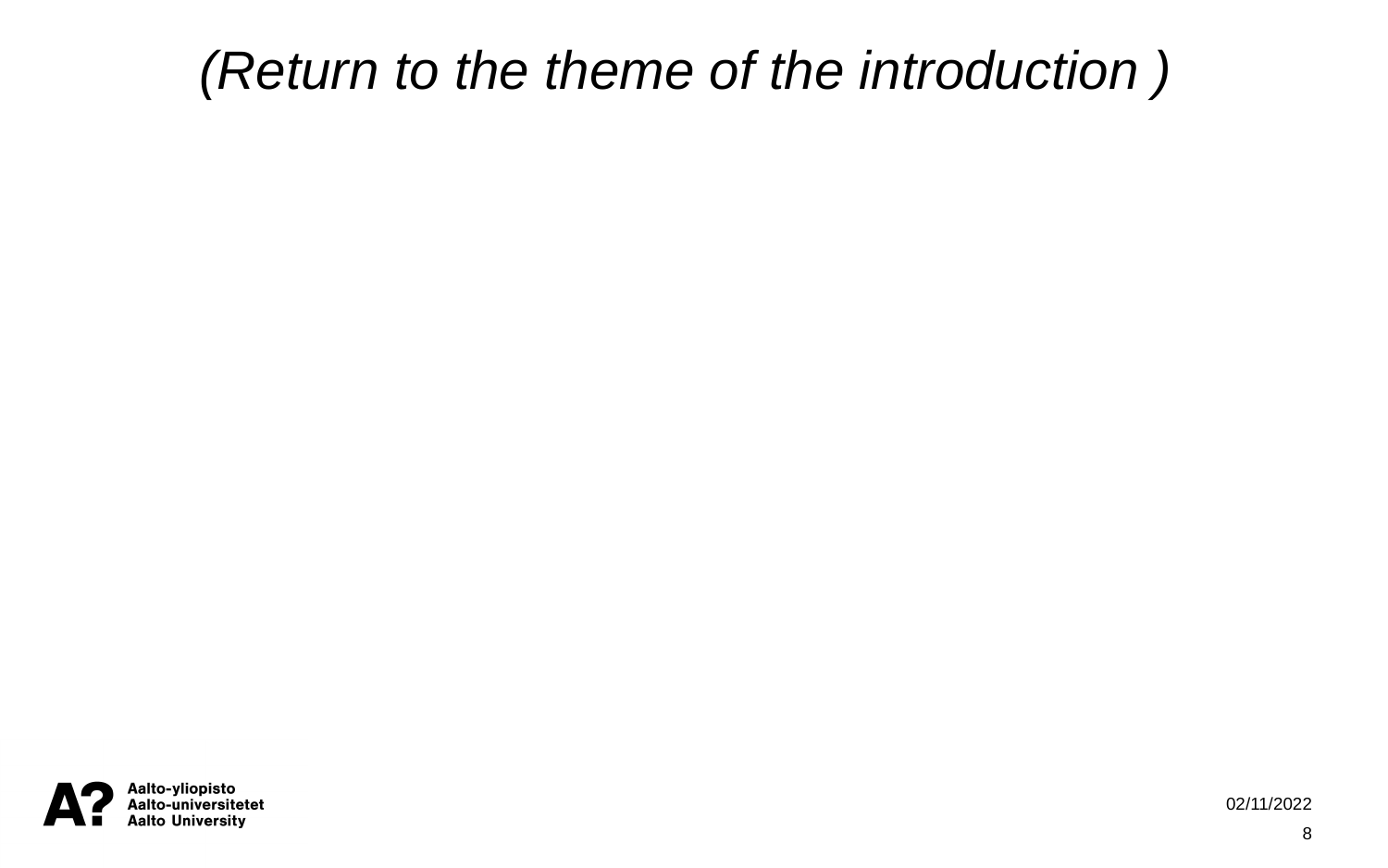

(Return to the theme of the introduction )
02/11/2022
8